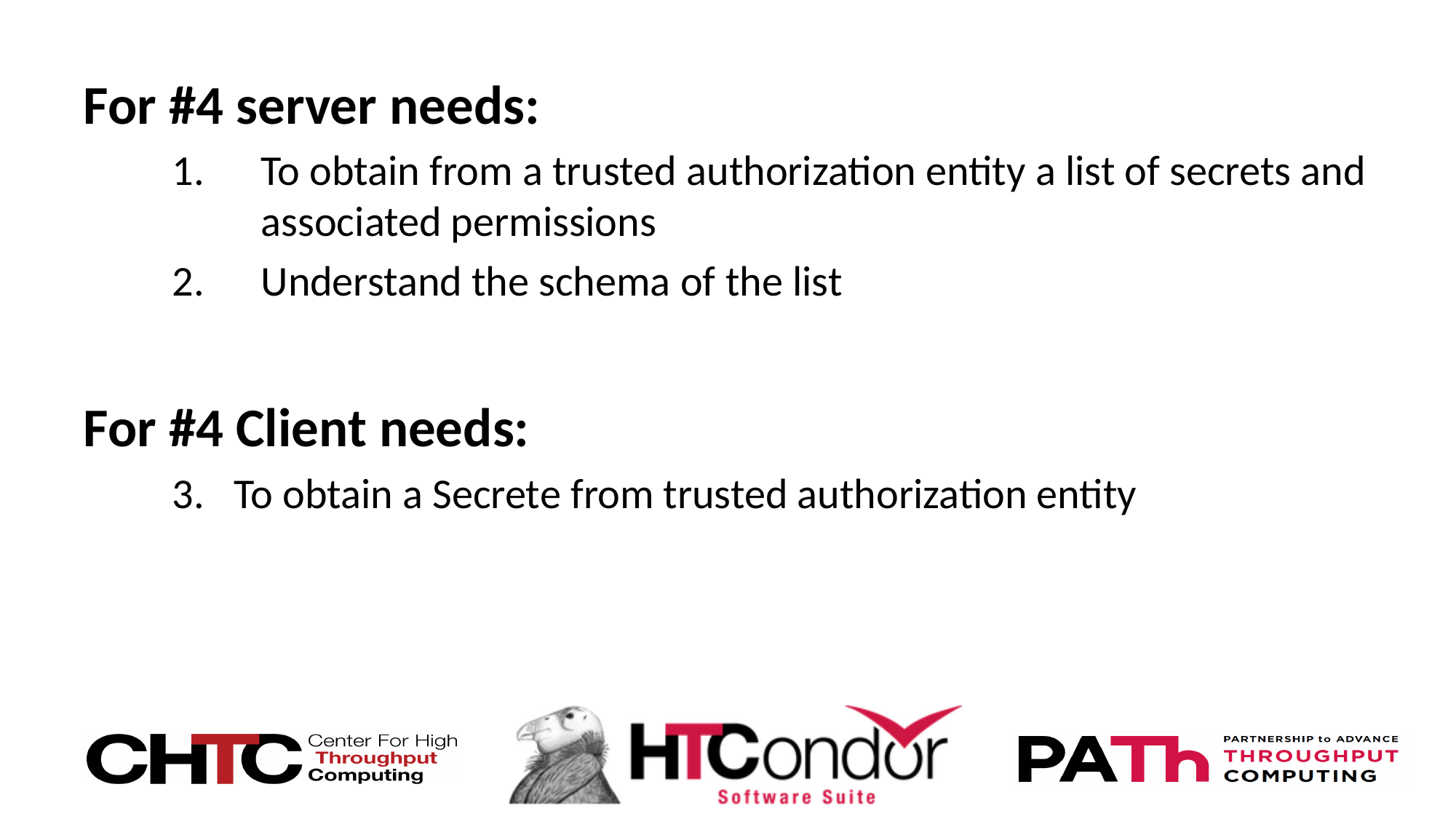

For #4 server needs:
To obtain from a trusted authorization entity a list of secrets and associated permissions
Understand the schema of the list

For #4 Client needs:
To obtain a Secrete from trusted authorization entity